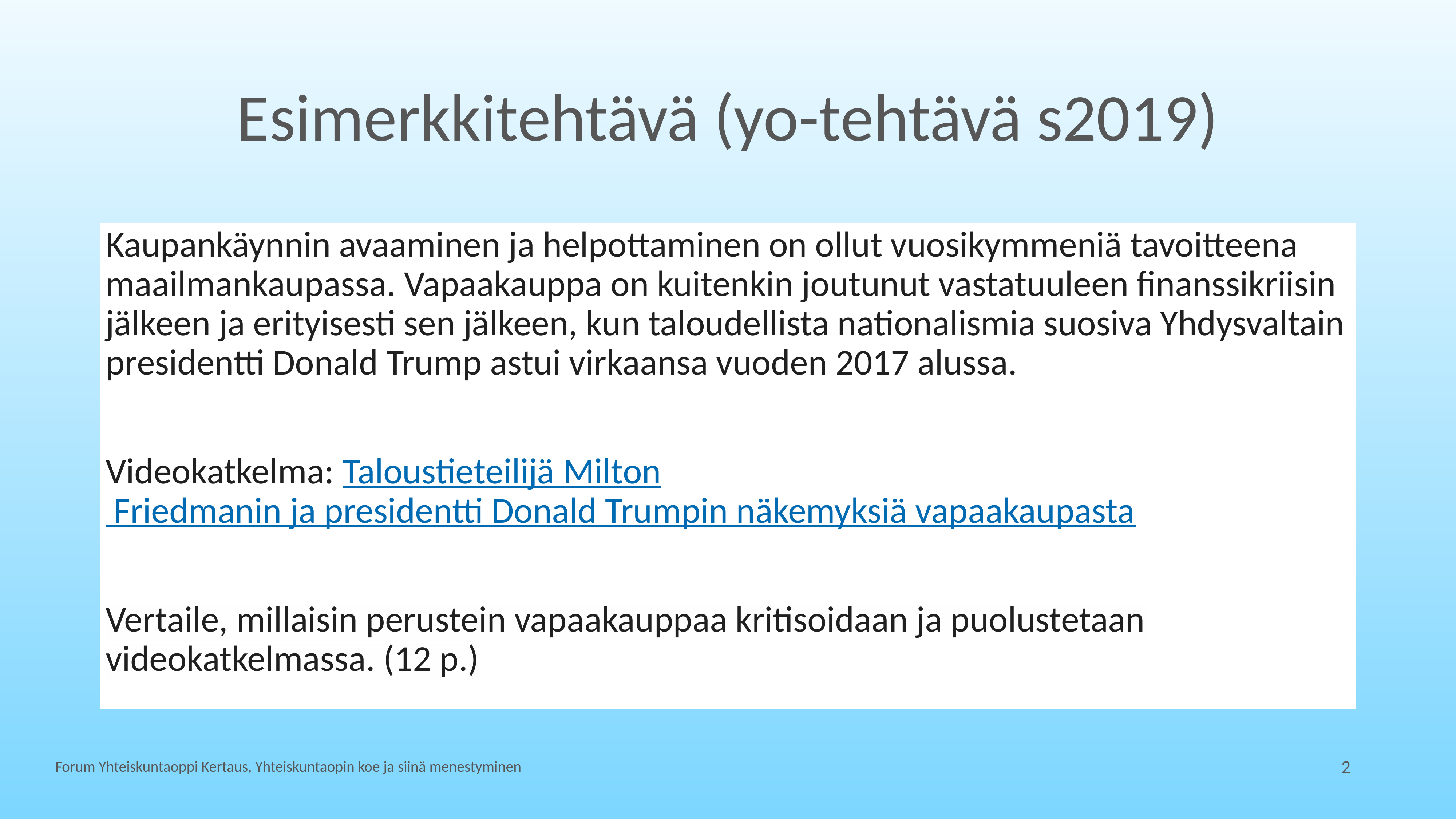

# Esimerkkitehtävä (yo-tehtävä s2019)
Kaupankäynnin avaaminen ja helpottaminen on ollut vuosikymmeniä tavoitteena maailmankaupassa. Vapaakauppa on kuitenkin joutunut vastatuuleen finanssikriisin jälkeen ja erityisesti sen jälkeen, kun taloudellista nationalismia suosiva Yhdysvaltain presidentti Donald Trump astui virkaansa vuoden 2017 alussa.

Videokatkelma: Taloustieteilijä Milton Friedmanin ja presidentti Donald Trumpin näkemyksiä vapaakaupasta

Vertaile, millaisin perustein vapaakauppaa kritisoidaan ja puolustetaan videokatkelmassa. (12 p.)
Forum Yhteiskuntaoppi Kertaus, Yhteiskuntaopin koe ja siinä menestyminen
2